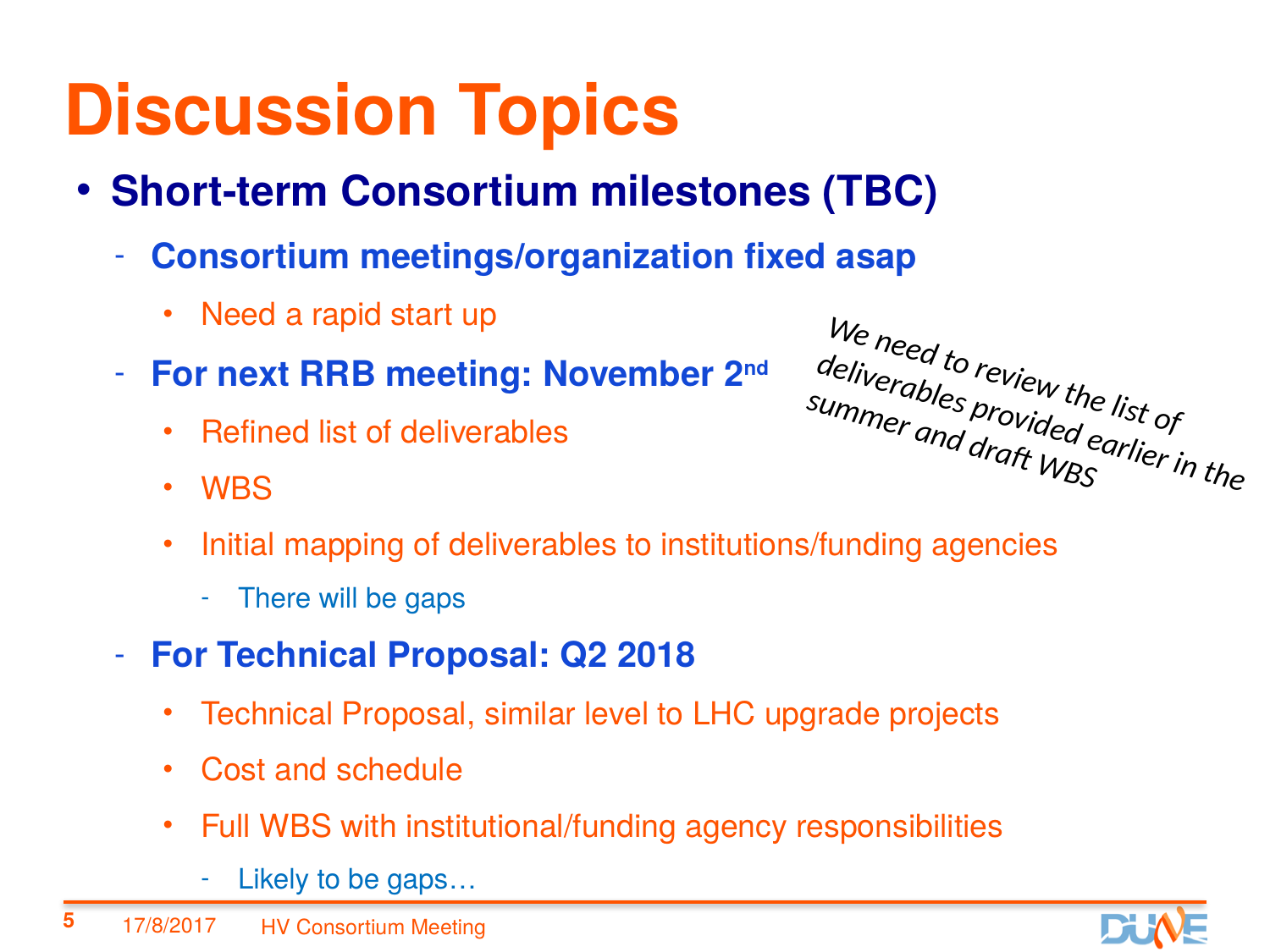

# Discussion Topics
Short-term Consortium milestones (TBC)
Consortium meetings/organization fixed asap
Need a rapid start up
For next RRB meeting: November 2nd
Refined list of deliverables
WBS
Initial mapping of deliverables to institutions/funding agencies
There will be gaps
For Technical Proposal: Q2 2018
Technical Proposal, similar level to LHC upgrade projects
Cost and schedule
Full WBS with institutional/funding agency responsibilities
Likely to be gaps…

We need to review the list of deliverables provided earlier in the summer and draft WBS
5
17/8/2017
HV Consortium Meeting